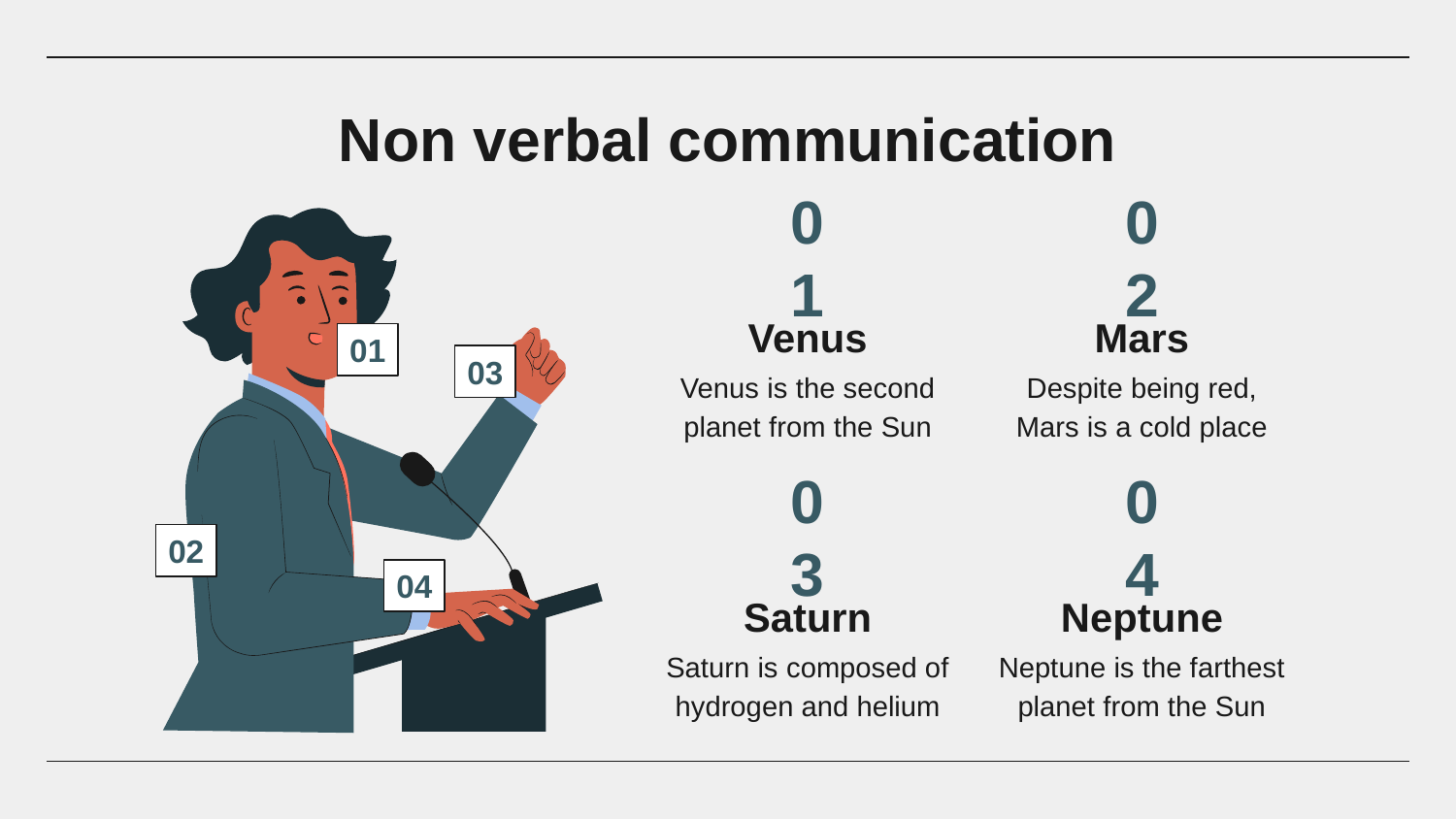

# Non verbal communication

01
02
Venus
Mars
01
03
Venus is the second planet from the Sun
Despite being red, Mars is a cold place
03
04
02
04
Saturn
Neptune
Saturn is composed of hydrogen and helium
Neptune is the farthest planet from the Sun